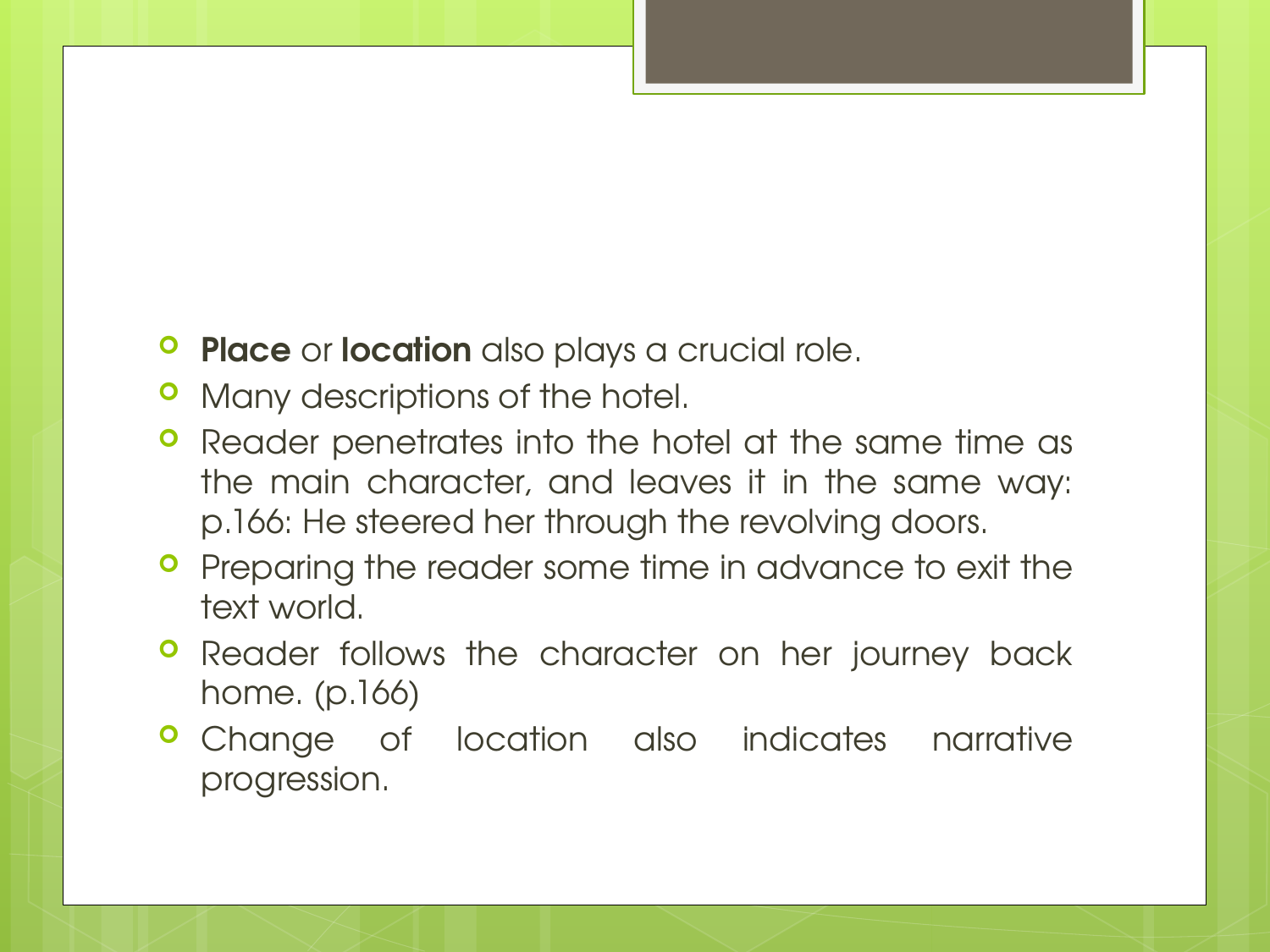

#
Place or location also plays a crucial role.
Many descriptions of the hotel.
Reader penetrates into the hotel at the same time as the main character, and leaves it in the same way: p.166: He steered her through the revolving doors.
Preparing the reader some time in advance to exit the text world.
Reader follows the character on her journey back home. (p.166)
Change of location also indicates narrative progression.